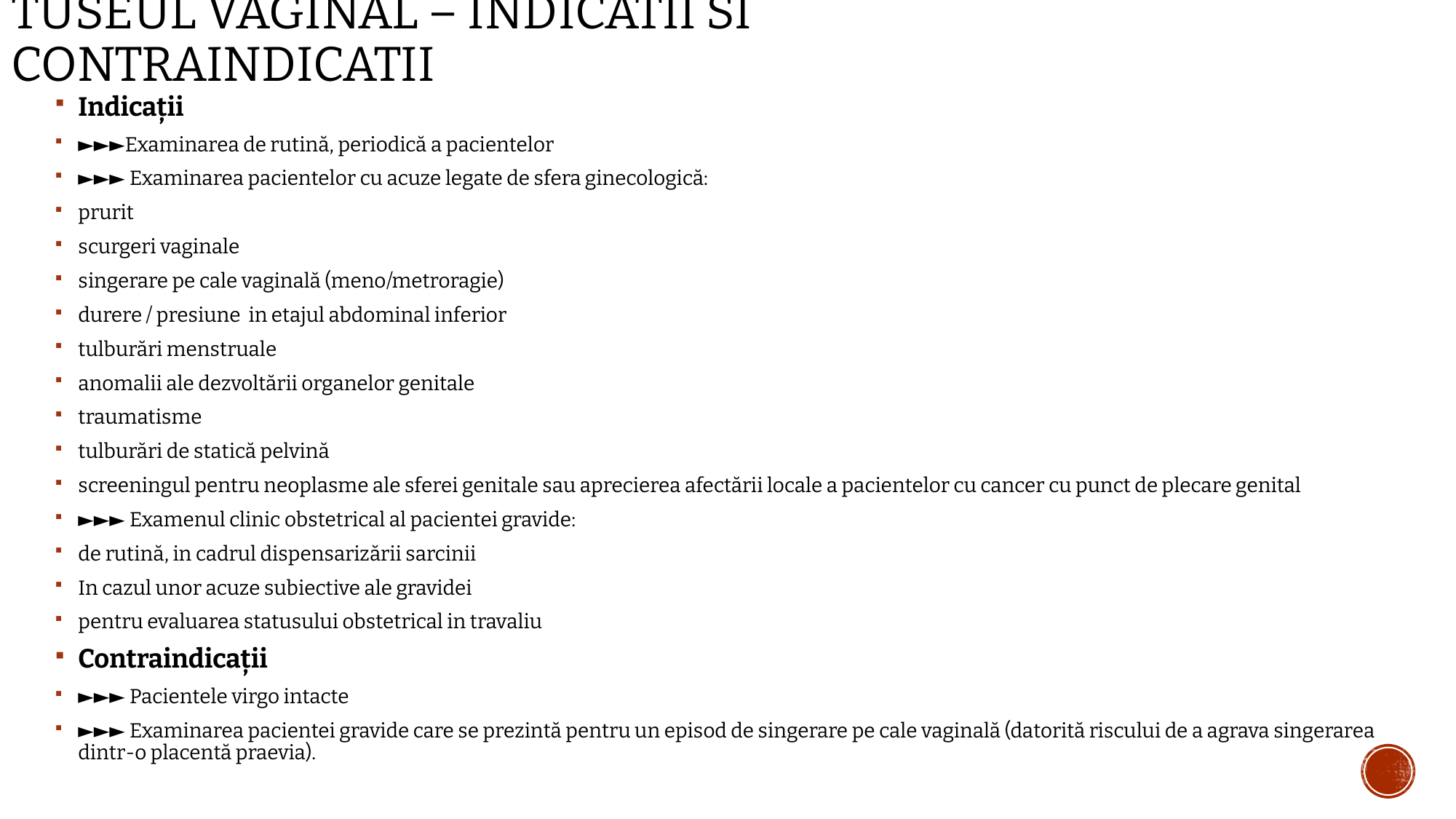

# Tuseul vaginal – indicatii si contraindicatii
Indicații
►►►Examinarea de rutină, periodică a pacientelor
►►► Examinarea pacientelor cu acuze legate de sfera ginecologică:
prurit
scurgeri vaginale
singerare pe cale vaginală (meno/metroragie)
durere / presiune  in etajul abdominal inferior
tulburări menstruale
anomalii ale dezvoltării organelor genitale
traumatisme
tulburări de statică pelvină
screeningul pentru neoplasme ale sferei genitale sau aprecierea afectării locale a pacientelor cu cancer cu punct de plecare genital
►►► Examenul clinic obstetrical al pacientei gravide:
de rutină, in cadrul dispensarizării sarcinii
In cazul unor acuze subiective ale gravidei
pentru evaluarea statusului obstetrical in travaliu
Contraindicații
►►► Pacientele virgo intacte
►►► Examinarea pacientei gravide care se prezintă pentru un episod de singerare pe cale vaginală (datorită riscului de a agrava singerarea dintr-o placentă praevia).